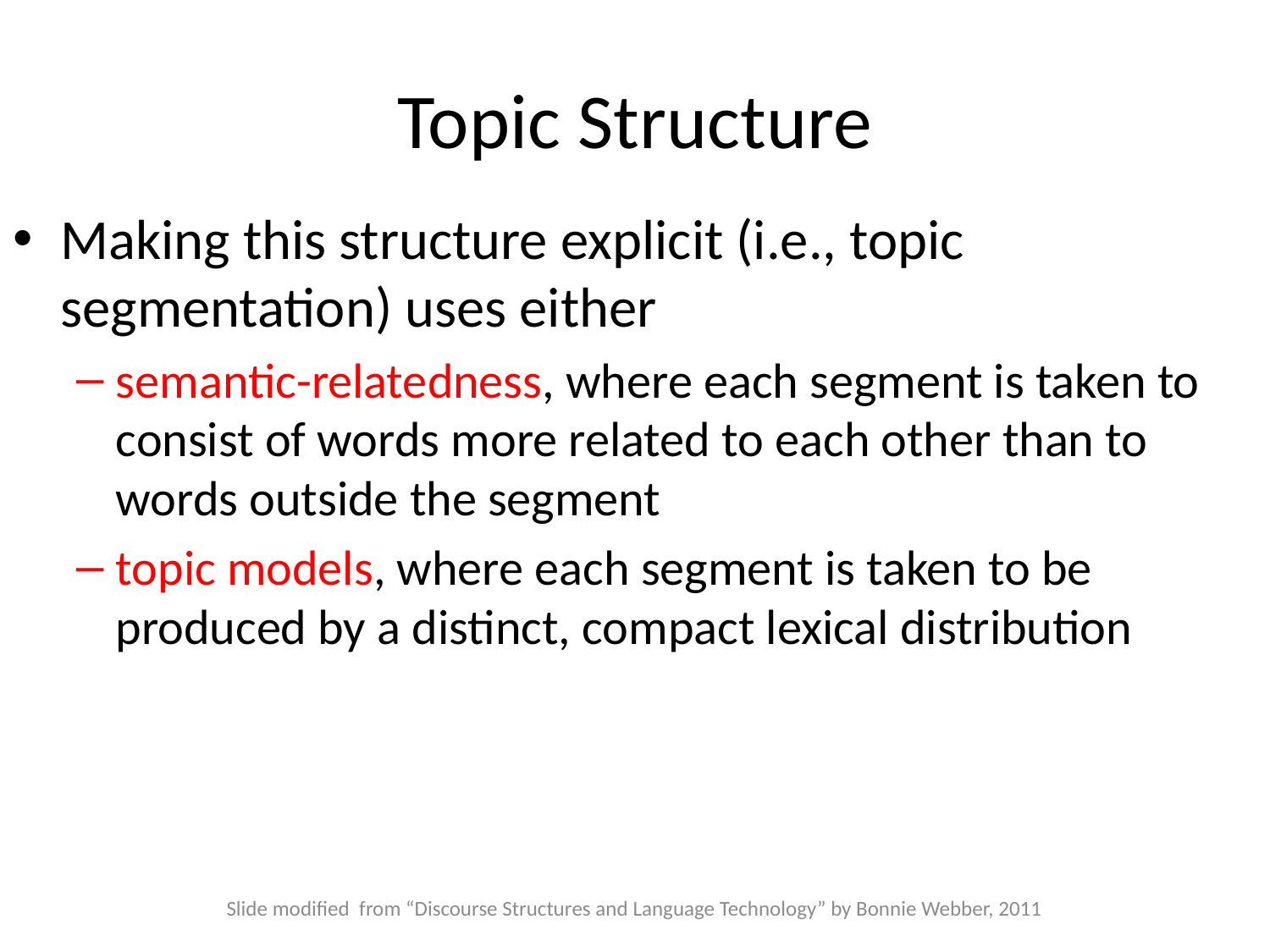

# Topic Structure
Making this structure explicit (i.e., topic segmentation) uses either
semantic-relatedness, where each segment is taken to consist of words more related to each other than to words outside the segment
topic models, where each segment is taken to be produced by a distinct, compact lexical distribution
Slide modified  from “Discourse Structures and Language Technology” by Bonnie Webber, 2011